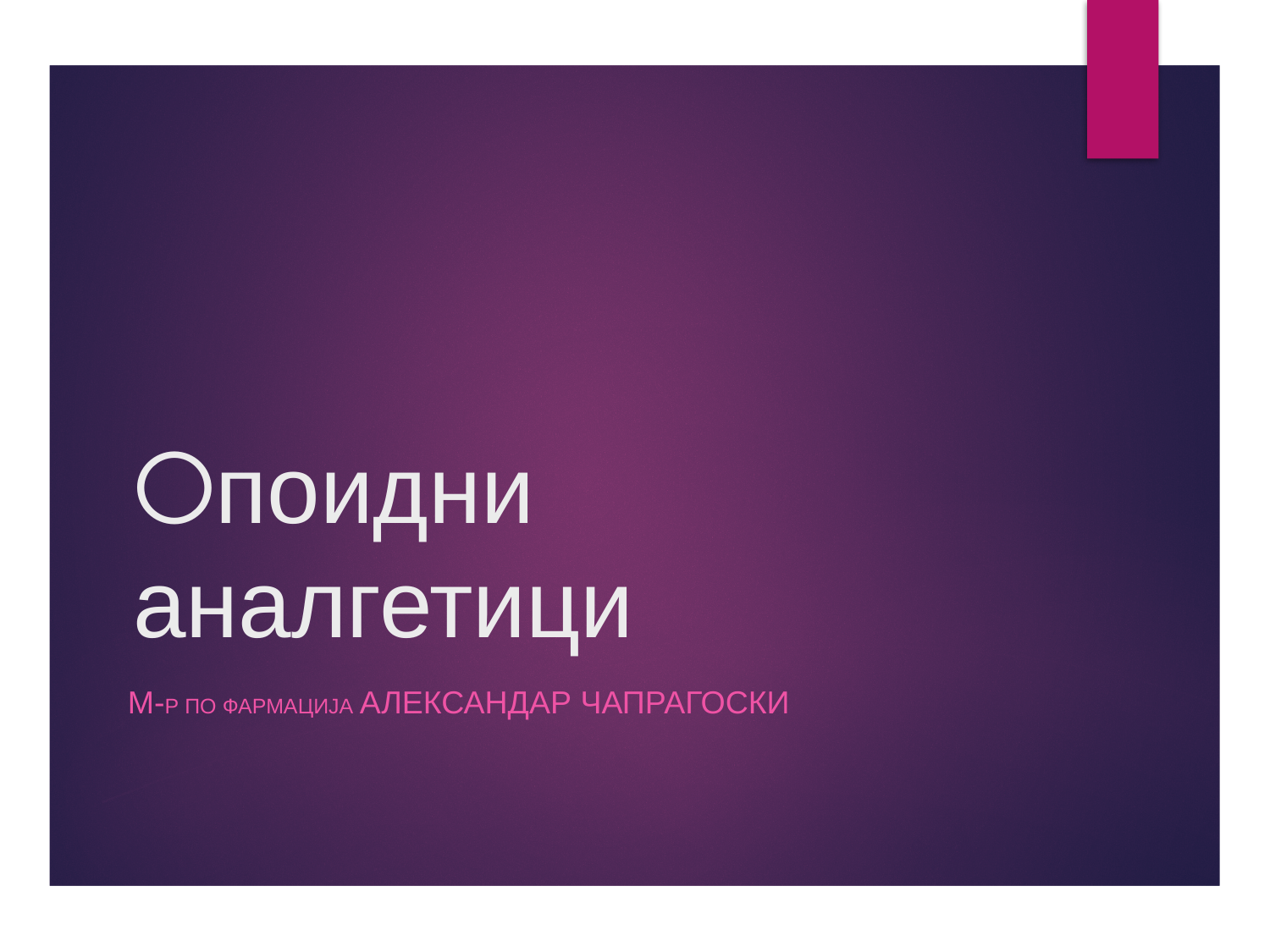

# Oпоидни аналгетици
M-Р ПО ФАРМАЦИЈА Александар Чапрагоски